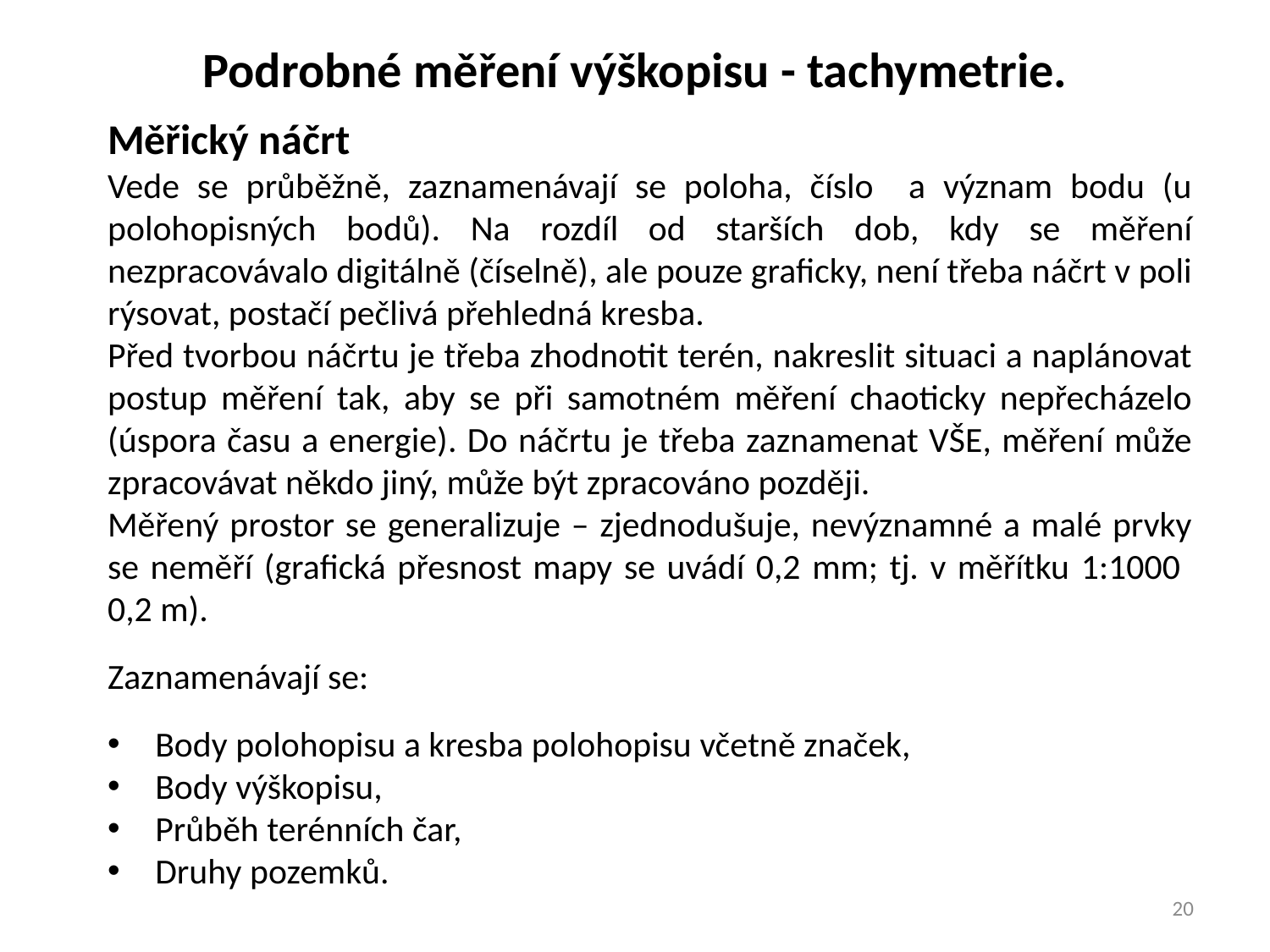

Podrobné měření výškopisu - tachymetrie.
Měřický náčrt
Vede se průběžně, zaznamenávají se poloha, číslo  a význam bodu (u polohopisných bodů). Na rozdíl od starších dob, kdy se měření nezpracovávalo digitálně (číselně), ale pouze graficky, není třeba náčrt v poli rýsovat, postačí pečlivá přehledná kresba.
Před tvorbou náčrtu je třeba zhodnotit terén, nakreslit situaci a naplánovat postup měření tak, aby se při samotném měření chaoticky nepřecházelo (úspora času a energie). Do náčrtu je třeba zaznamenat VŠE, měření může zpracovávat někdo jiný, může být zpracováno později.
Měřený prostor se generalizuje – zjednodušuje, nevýznamné a malé prvky se neměří (grafická přesnost mapy se uvádí 0,2 mm; tj. v měřítku 1:1000  0,2 m).

Zaznamenávají se:

Body polohopisu a kresba polohopisu včetně značek,
Body výškopisu,
Průběh terénních čar,
Druhy pozemků.
20